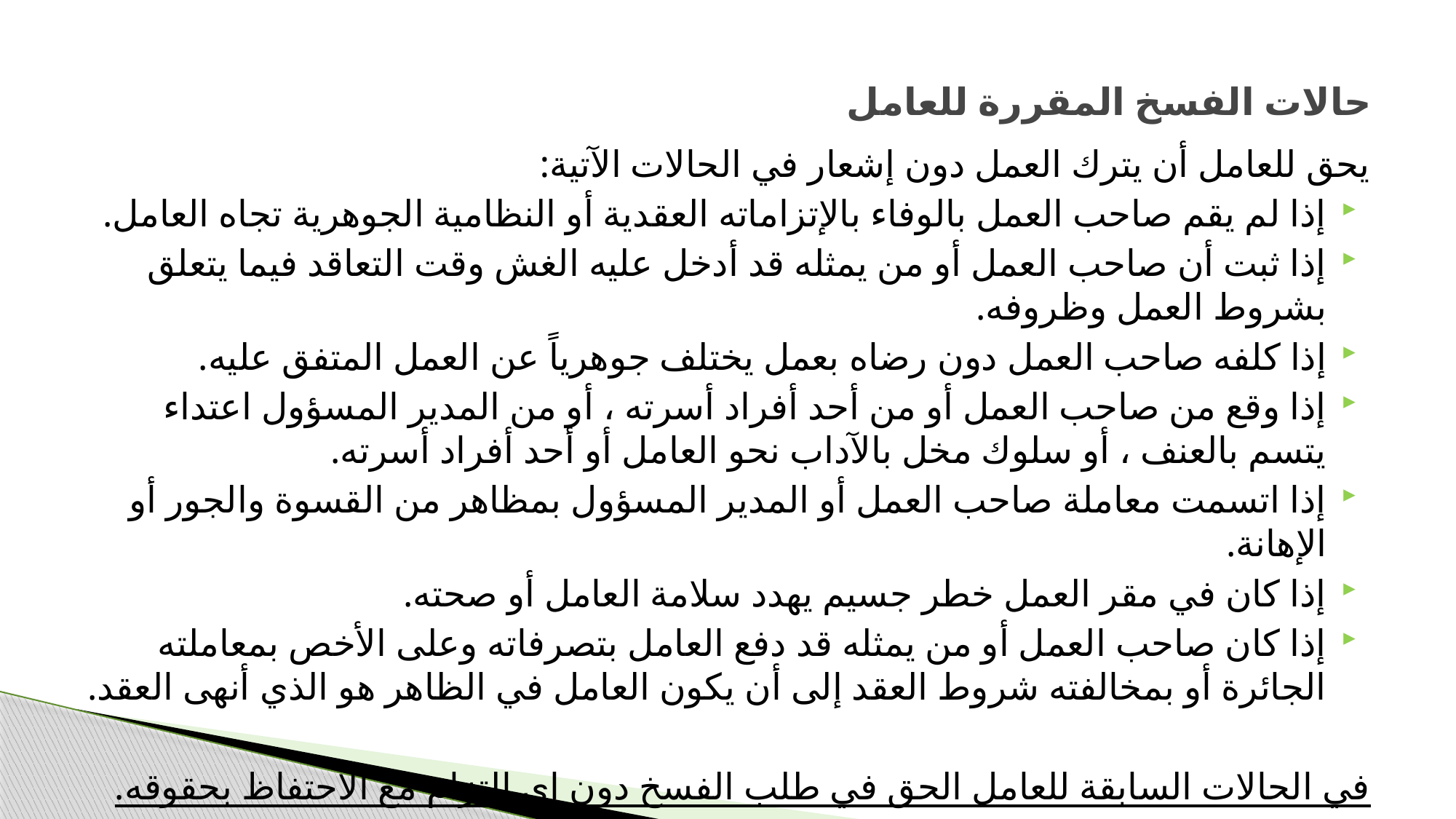

# حالات الفسخ المقررة للعامل
يحق للعامل أن يترك العمل دون إشعار في الحالات الآتية:
إذا لم يقم صاحب العمل بالوفاء بالإتزاماته العقدية أو النظامية الجوهرية تجاه العامل.
إذا ثبت أن صاحب العمل أو من يمثله قد أدخل عليه الغش وقت التعاقد فيما يتعلق بشروط العمل وظروفه.
إذا كلفه صاحب العمل دون رضاه بعمل يختلف جوهرياً عن العمل المتفق عليه.
إذا وقع من صاحب العمل أو من أحد أفراد أسرته ، أو من المدير المسؤول اعتداء يتسم بالعنف ، أو سلوك مخل بالآداب نحو العامل أو أحد أفراد أسرته.
إذا اتسمت معاملة صاحب العمل أو المدير المسؤول بمظاهر من القسوة والجور أو الإهانة.
إذا كان في مقر العمل خطر جسيم يهدد سلامة العامل أو صحته.
إذا كان صاحب العمل أو من يمثله قد دفع العامل بتصرفاته وعلى الأخص بمعاملته الجائرة أو بمخالفته شروط العقد إلى أن يكون العامل في الظاهر هو الذي أنهى العقد.

في الحالات السابقة للعامل الحق في طلب الفسخ دون إي التزام مع الاحتفاظ بحقوقه.